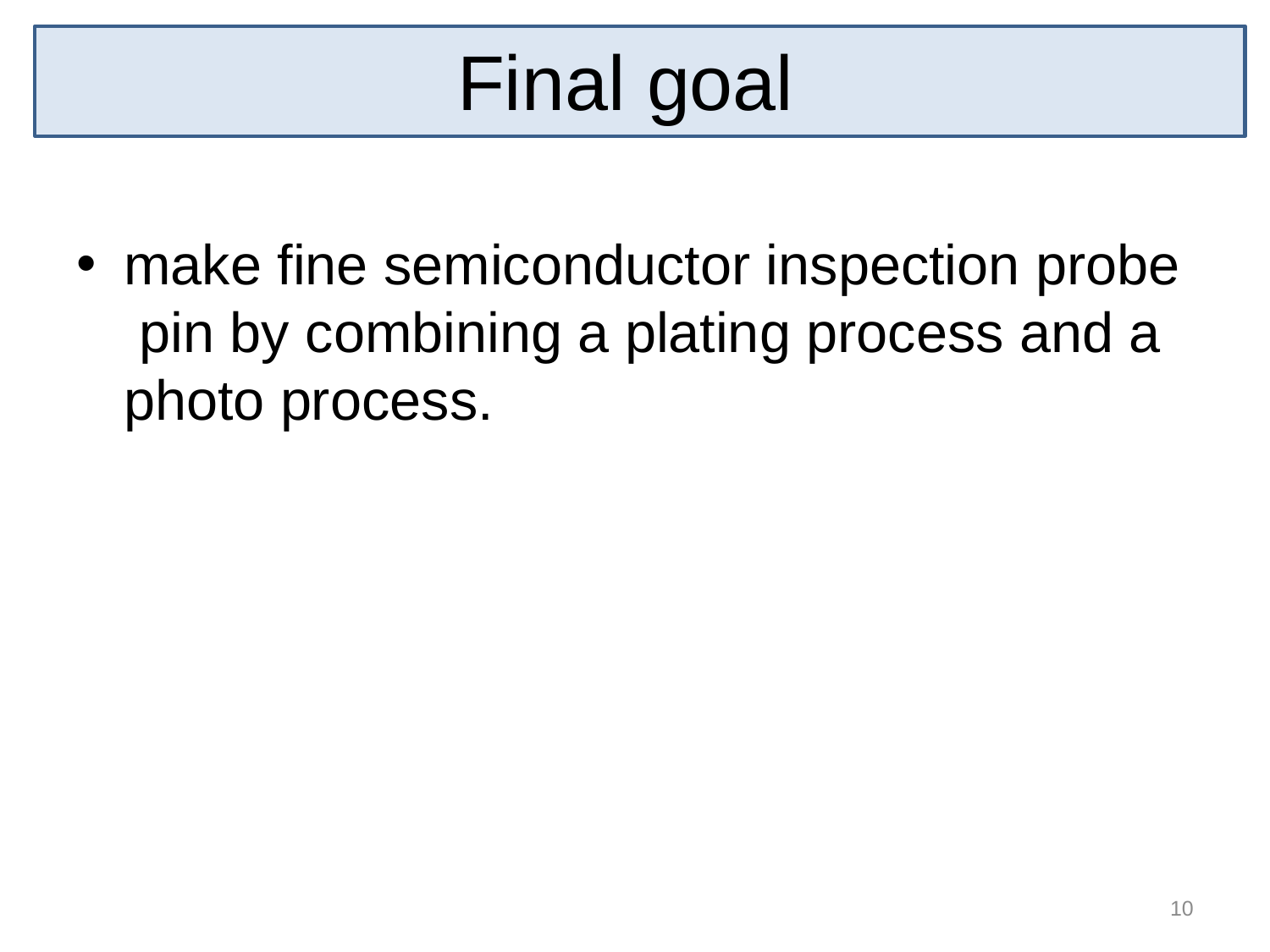

# Final goal

make fine semiconductor inspection probe  pin by combining a plating process and a photo process.
10